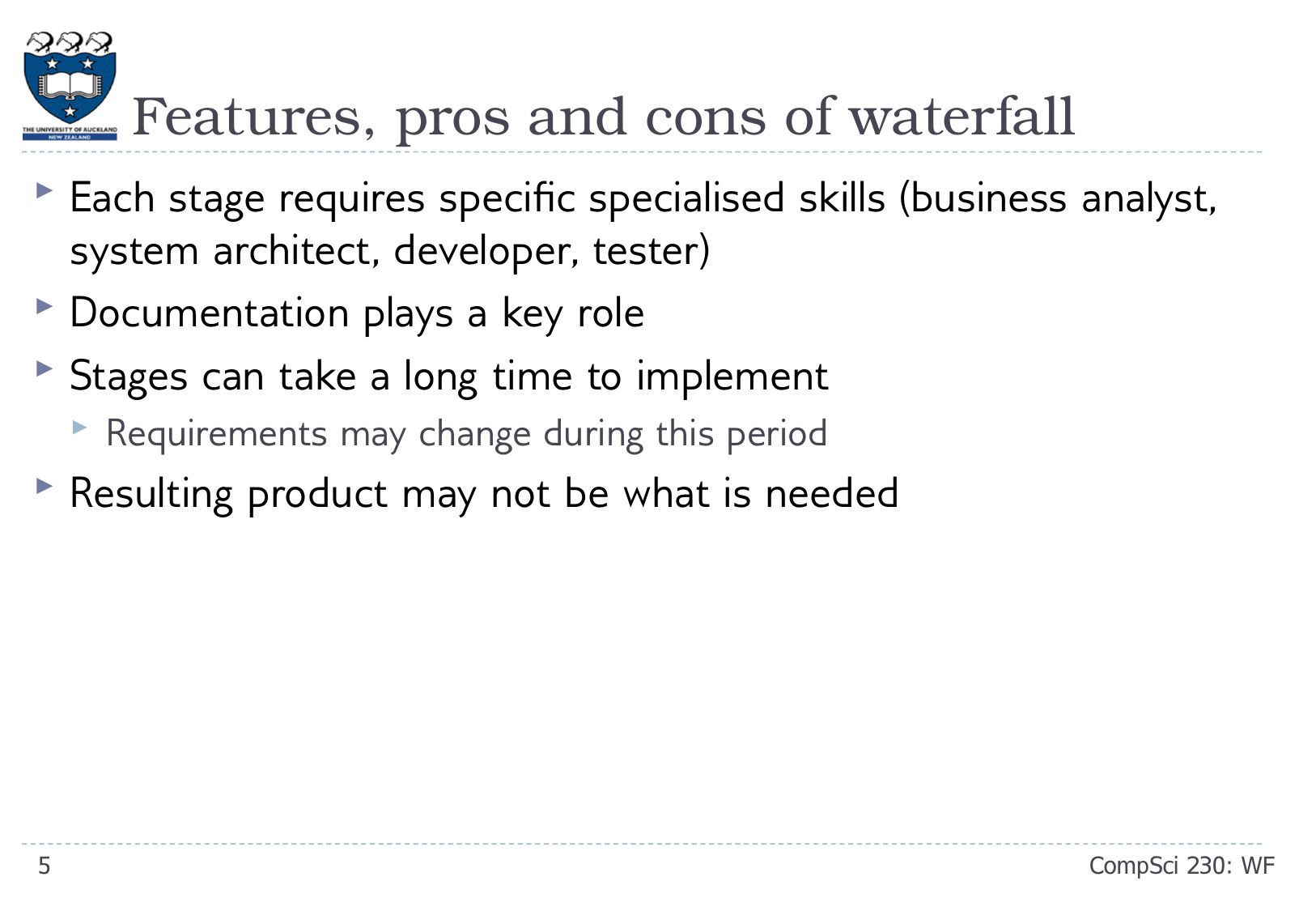

# Features, pros and cons of waterfall
Each stage requires specific specialised skills (business analyst, system architect, developer, tester)
Documentation plays a key role
Stages can take a long time to implement
Requirements may change during this period
Resulting product may not be what is needed

5

CompSci 230: WF